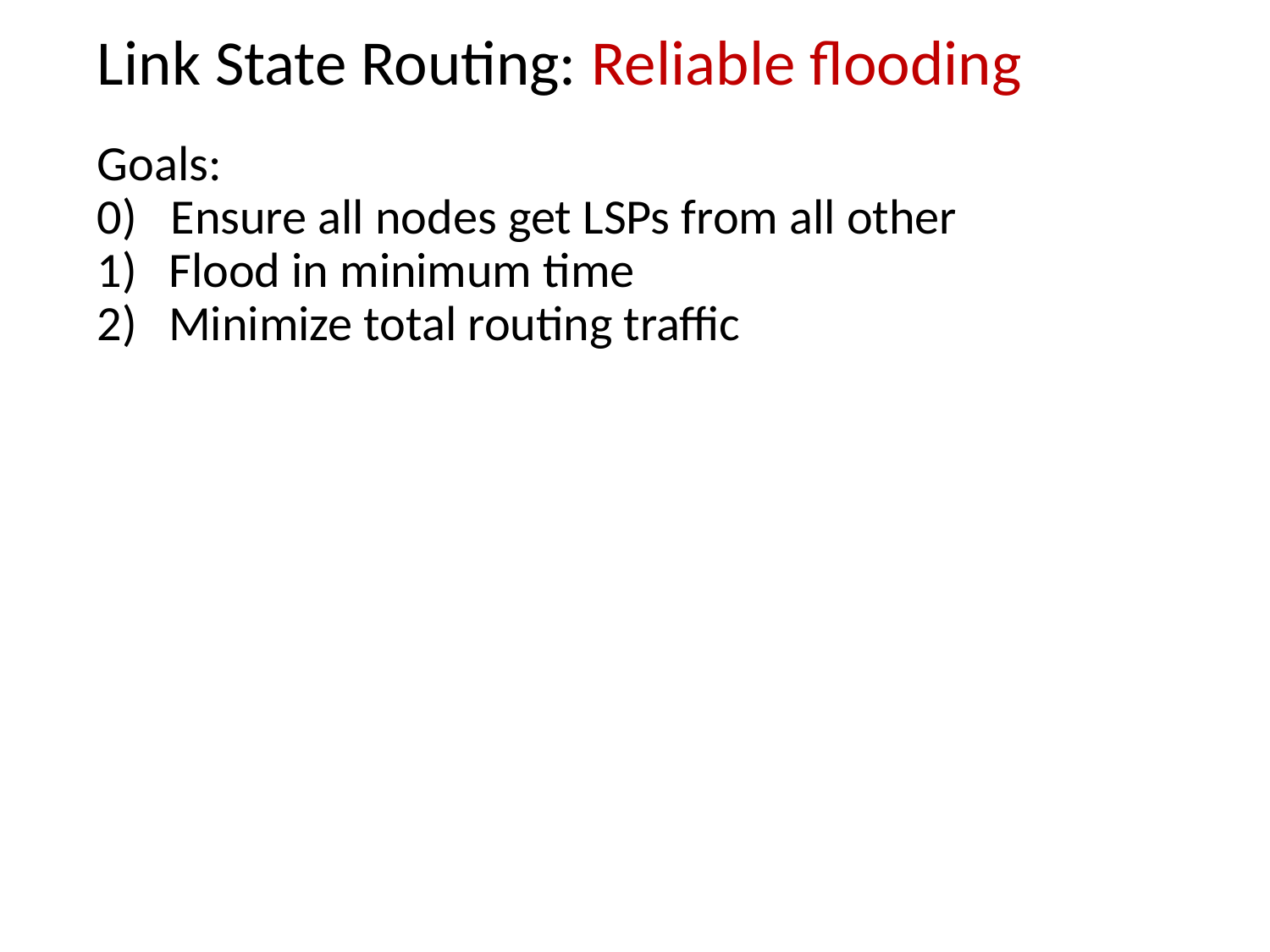

Link State Routing: Reliable flooding
Goals:
0)   Ensure all nodes get LSPs from all other
Flood in minimum time
Minimize total routing traffic